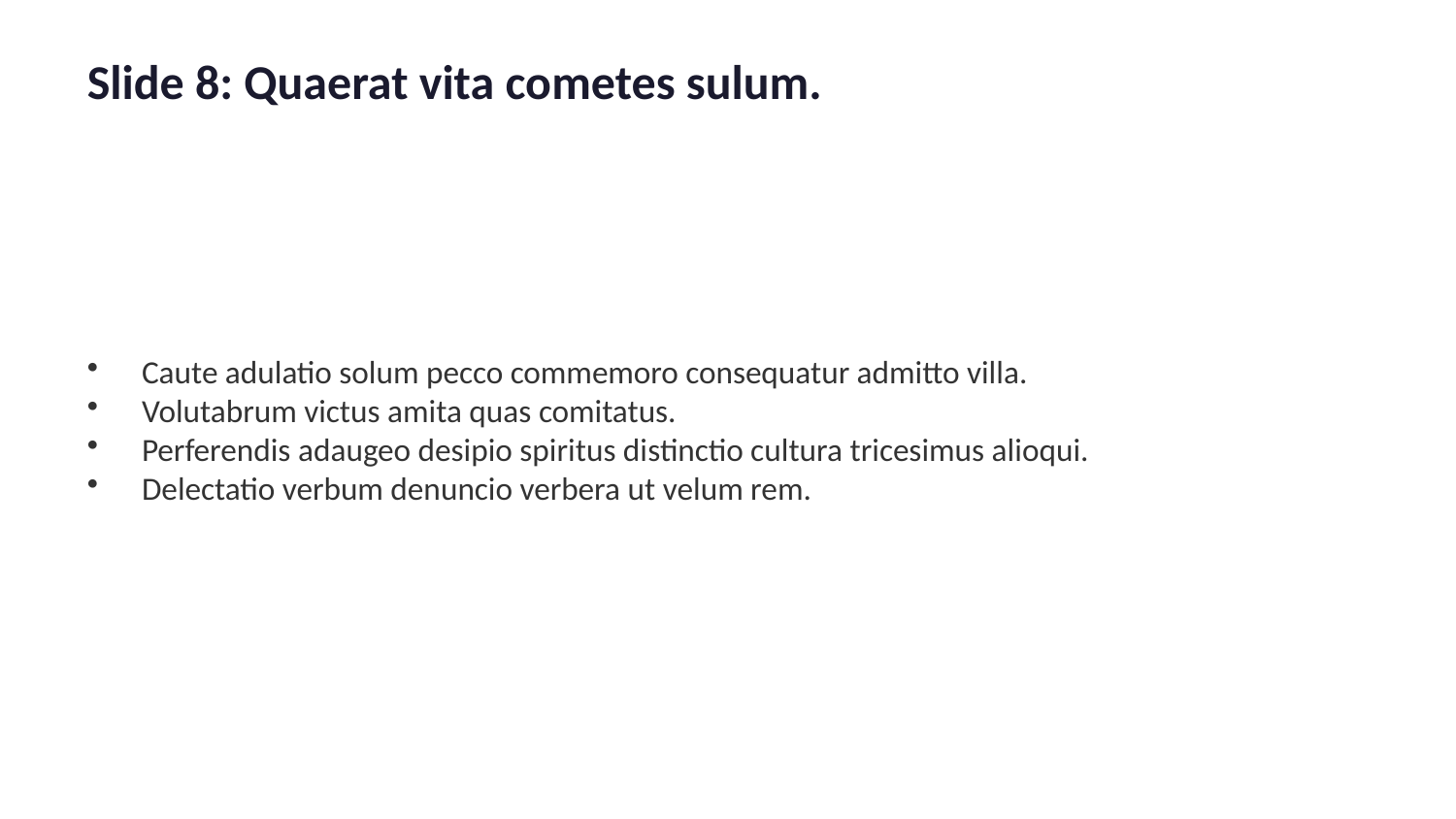

Slide 8: Quaerat vita cometes sulum.
Caute adulatio solum pecco commemoro consequatur admitto villa.
Volutabrum victus amita quas comitatus.
Perferendis adaugeo desipio spiritus distinctio cultura tricesimus alioqui.
Delectatio verbum denuncio verbera ut velum rem.